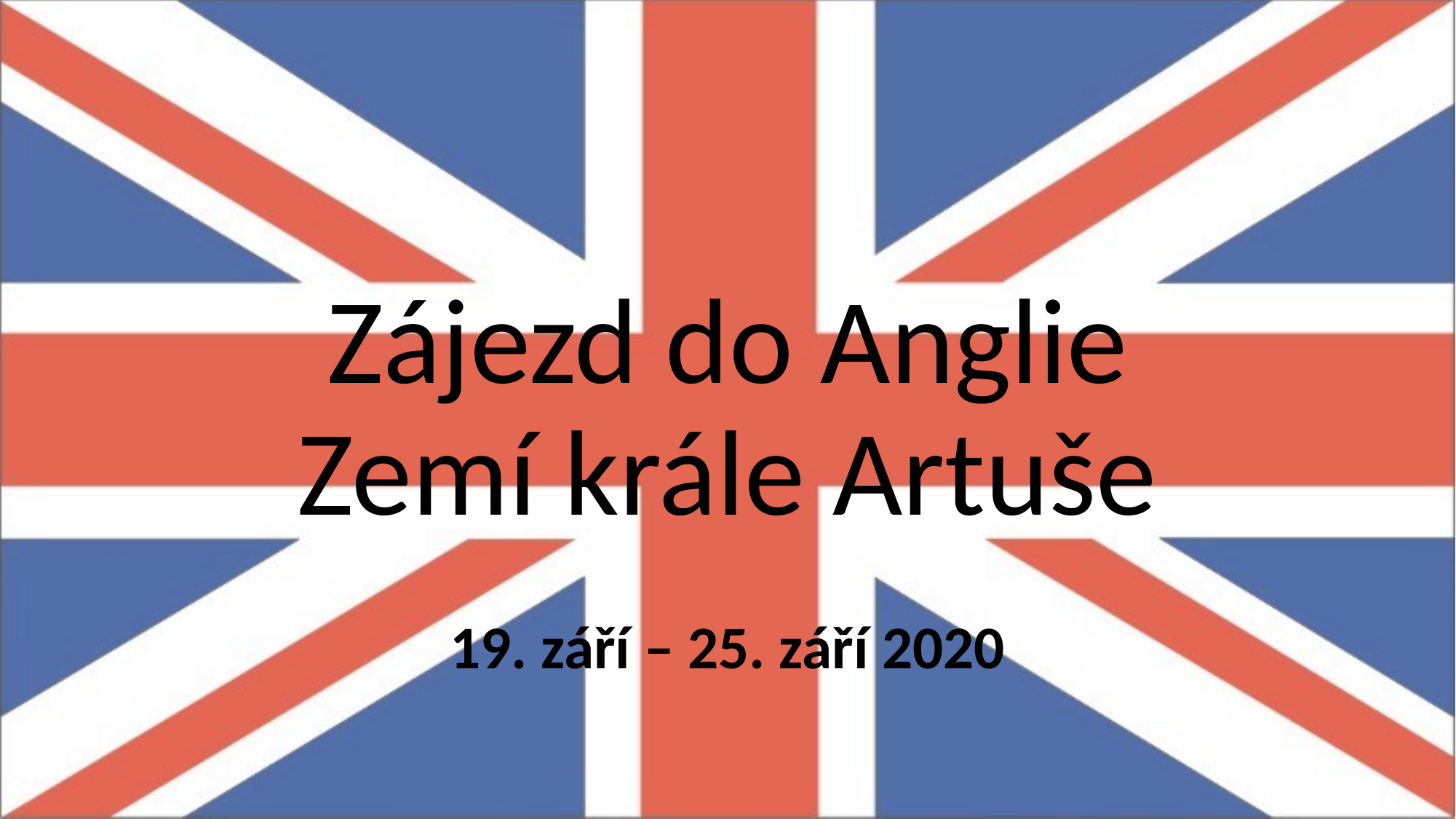

# Zájezd do Anglie Zemí krále Artuše

19. září – 25. září 2020